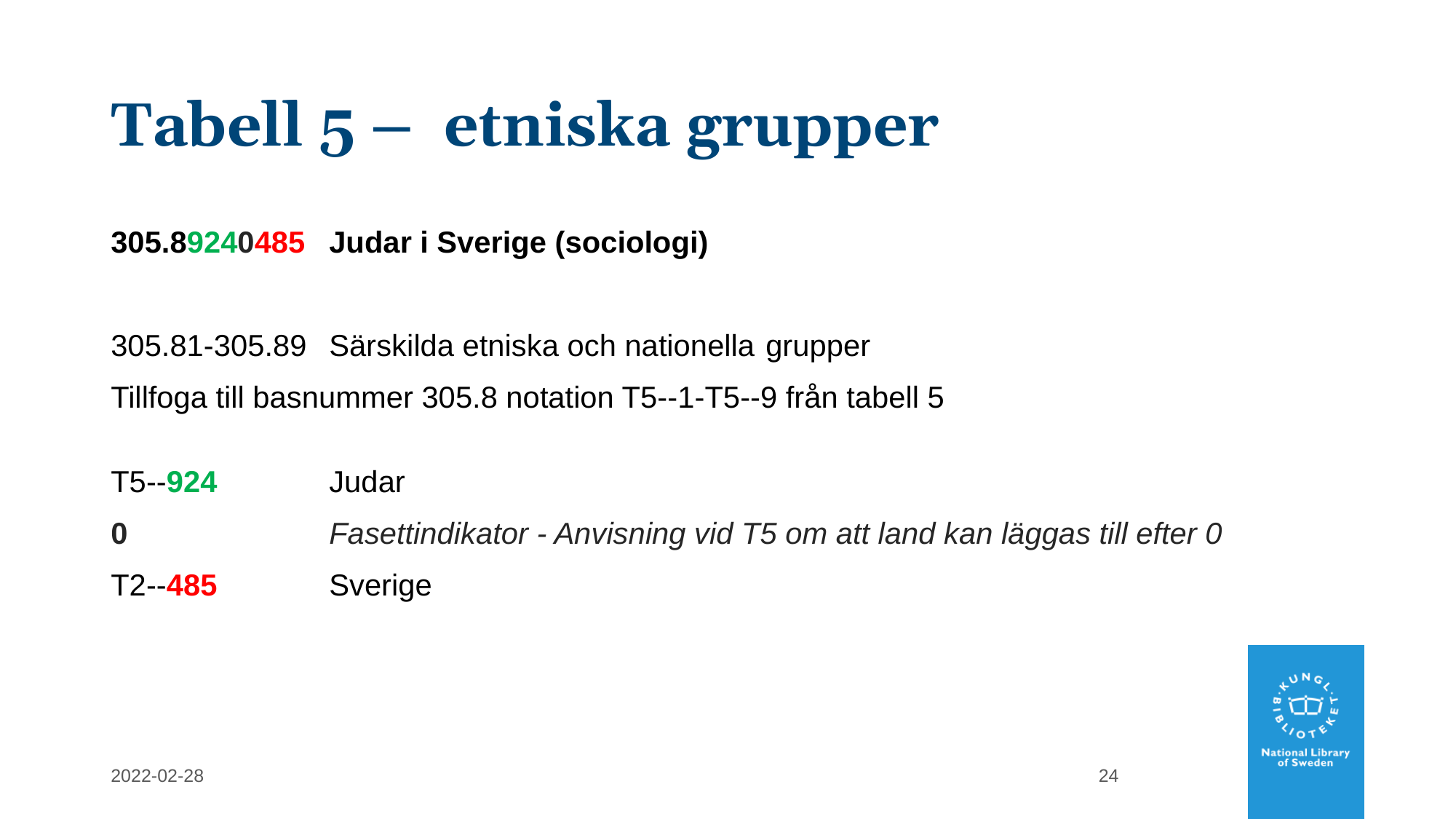

# Tabell 5 –  etniska grupper
305.89240485 	Judar i Sverige (sociologi)

305.81-305.89	Särskilda etniska och nationella 	grupper
Tillfoga till basnummer 305.8 notation T5--1-T5--9 från tabell 5
T5--924		Judar
0		Fasettindikator - Anvisning vid T5 om att land kan läggas till efter 0
T2--485		Sverige

2022-02-28
24